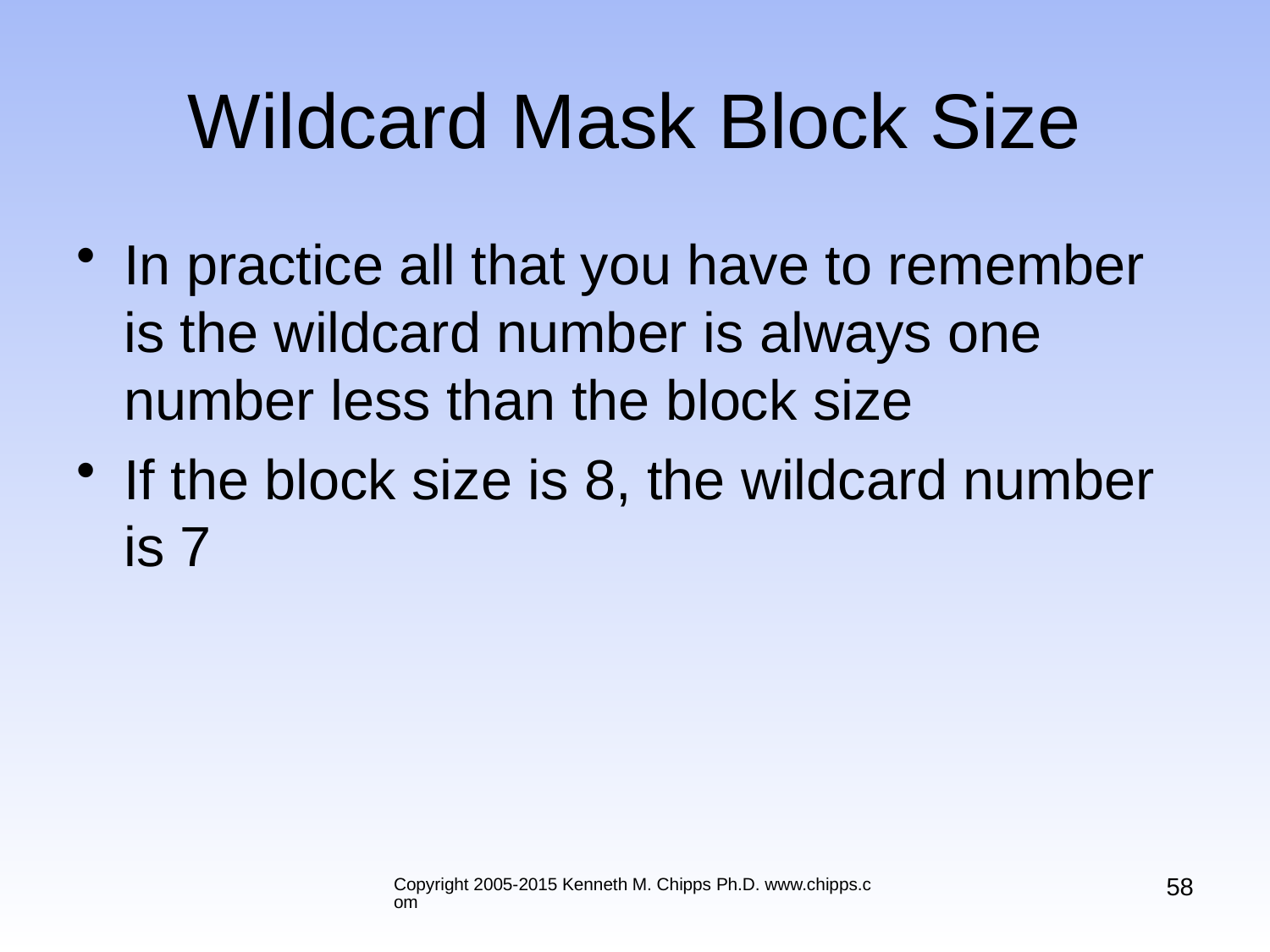

# Wildcard Mask Block Size
In practice all that you have to remember is the wildcard number is always one number less than the block size
If the block size is 8, the wildcard number is 7
58
Copyright 2005-2015 Kenneth M. Chipps Ph.D. www.chipps.com